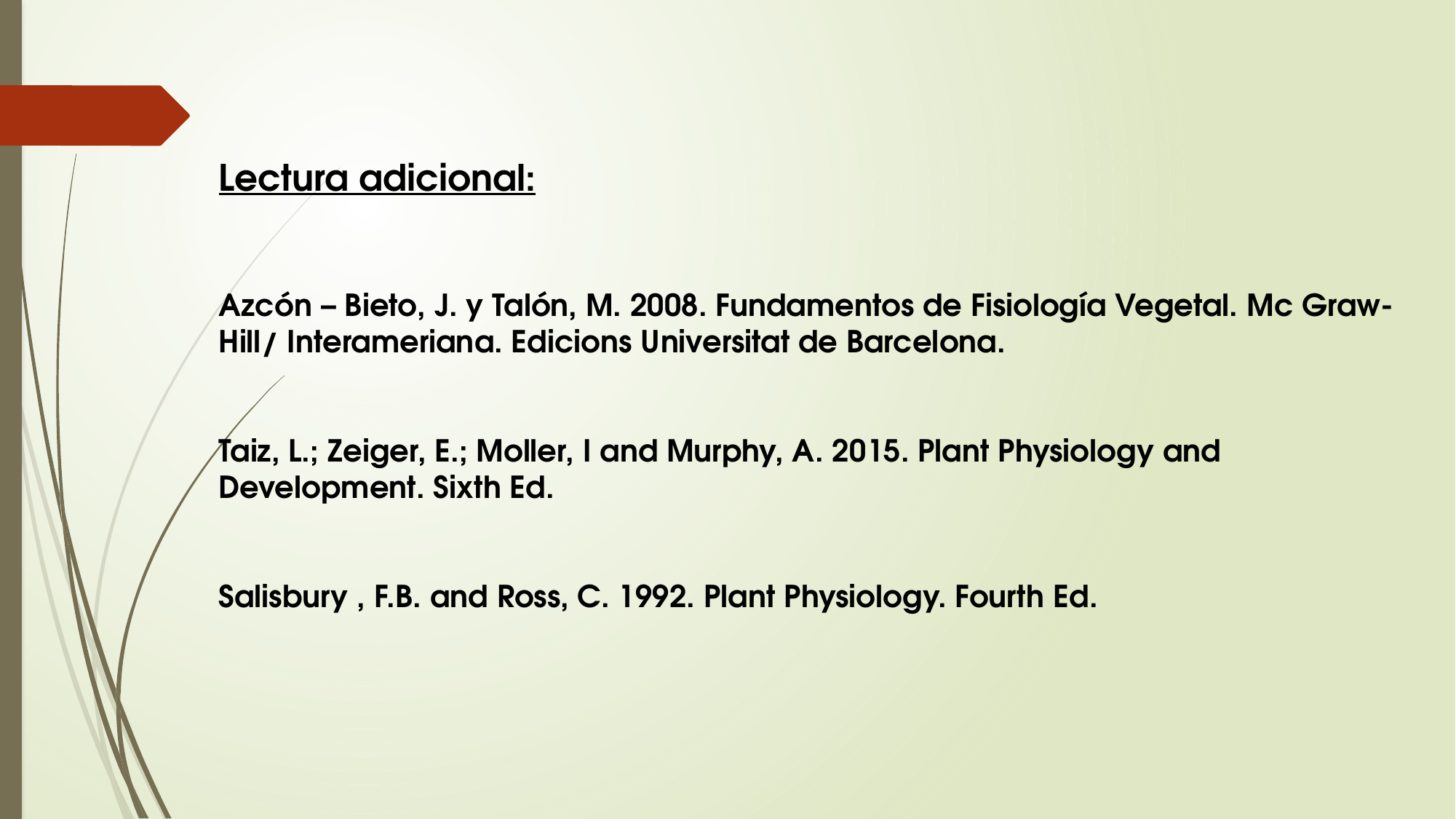

Lectura adicional:

Azcón – Bieto, J. y Talón, M. 2008. Fundamentos de Fisiología Vegetal. Mc Graw-Hill/ Interameriana. Edicions Universitat de Barcelona.

Taiz, L.; Zeiger, E.; Moller, I and Murphy, A. 2015. Plant Physiology and Development. Sixth Ed.

Salisbury , F.B. and Ross, C. 1992. Plant Physiology. Fourth Ed.